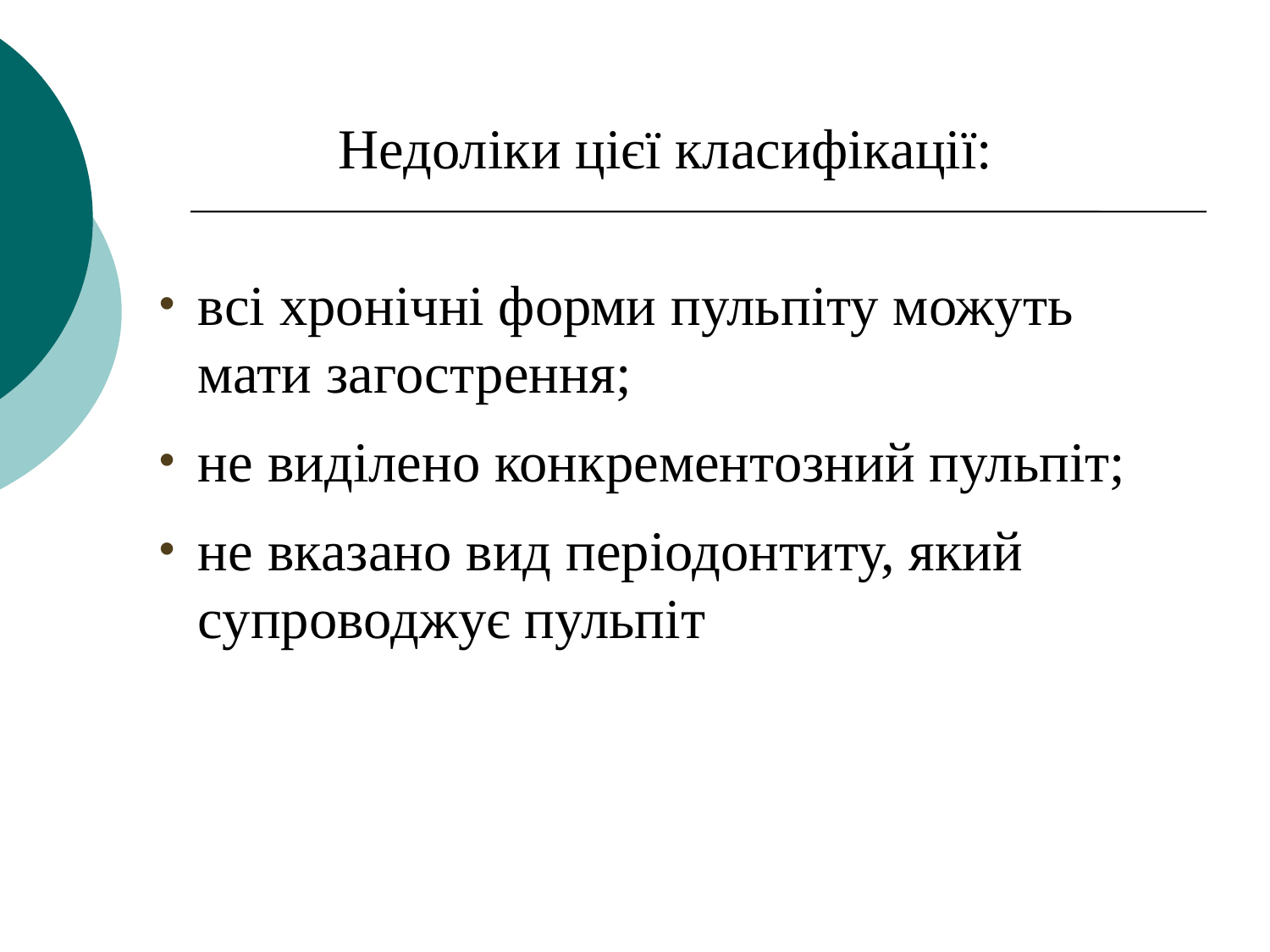

Недоліки цієї класифікації:

всі хронічні форми пульпіту можуть мати загострення;
не виділено конкрементозний пульпіт;
не вказано вид періодонтиту, який супроводжує пульпіт